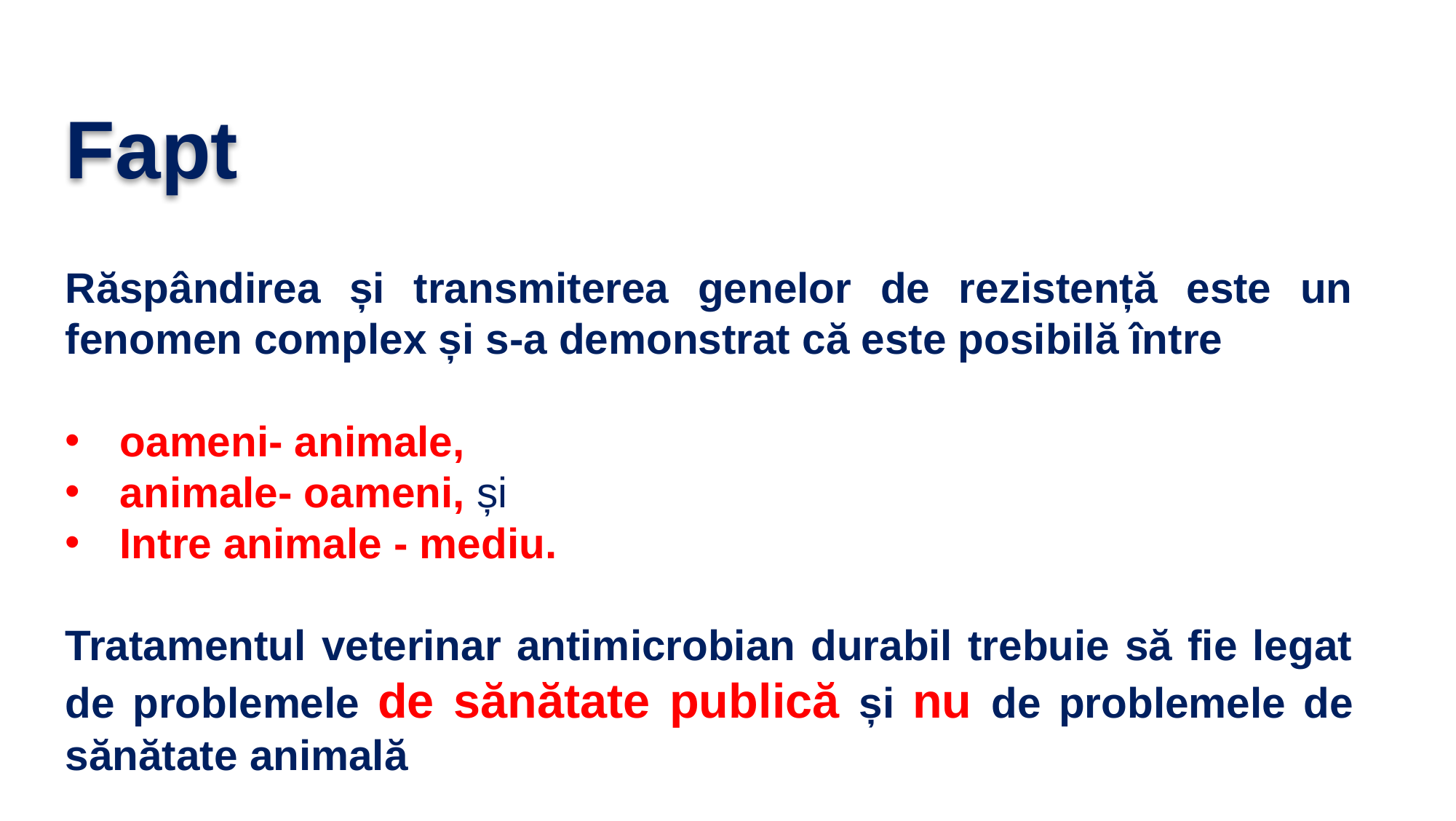

Fapt
Răspândirea și transmiterea genelor de rezistență este un fenomen complex și s-a demonstrat că este posibilă între

oameni- animale,
animale- oameni, și
Intre animale - mediu.

Tratamentul veterinar antimicrobian durabil trebuie să fie legat de problemele de sănătate publică și nu de problemele de sănătate animală